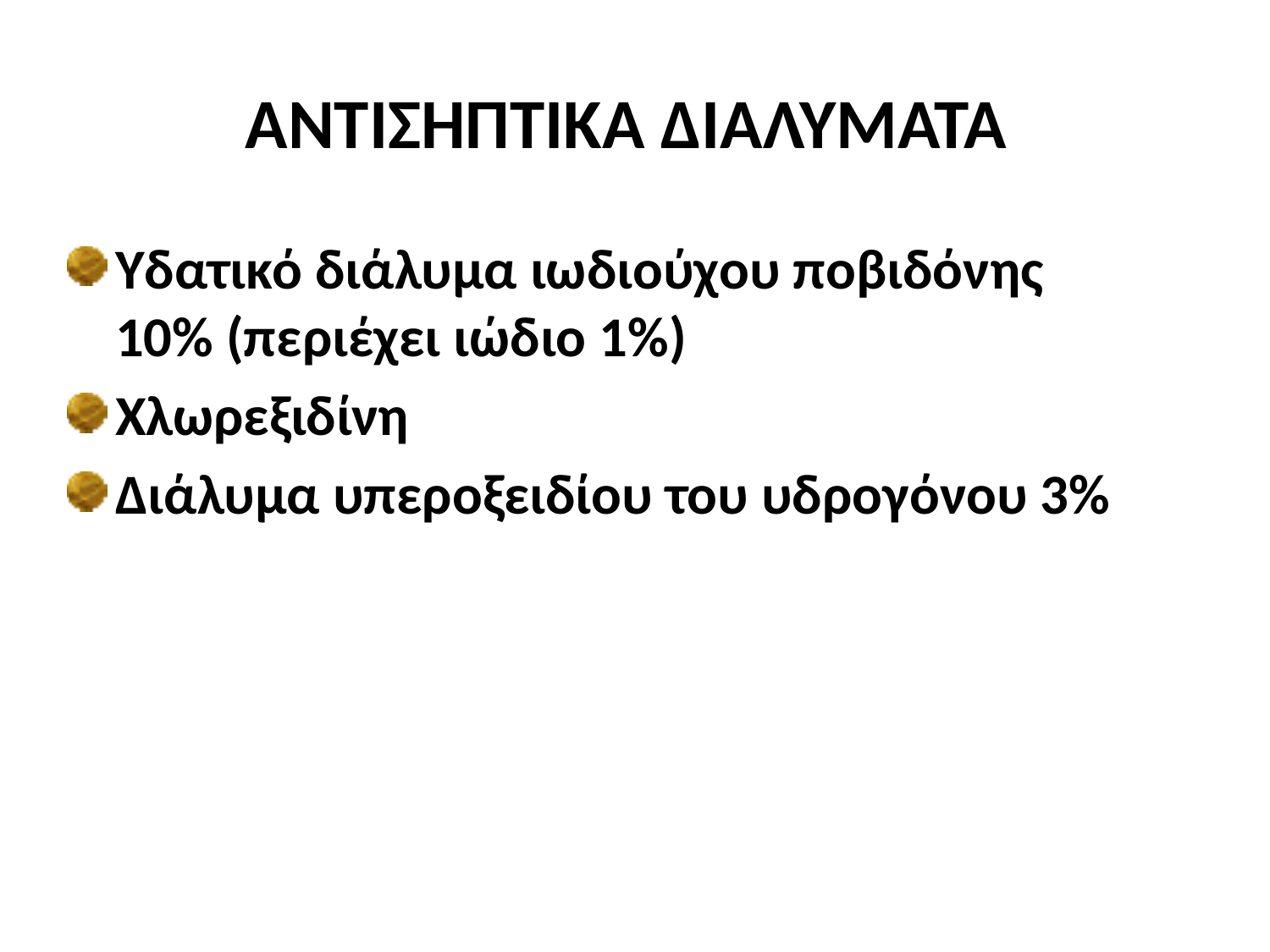

# ΑΝΤΙΣΗΠΤΙΚΑ ΔΙΑΛΥΜΑΤΑ
Υδατικό διάλυμα ιωδιούχου ποβιδόνης 10% (περιέχει ιώδιο 1%)
Χλωρεξιδίνη
Διάλυμα υπεροξειδίου του υδρογόνου 3%